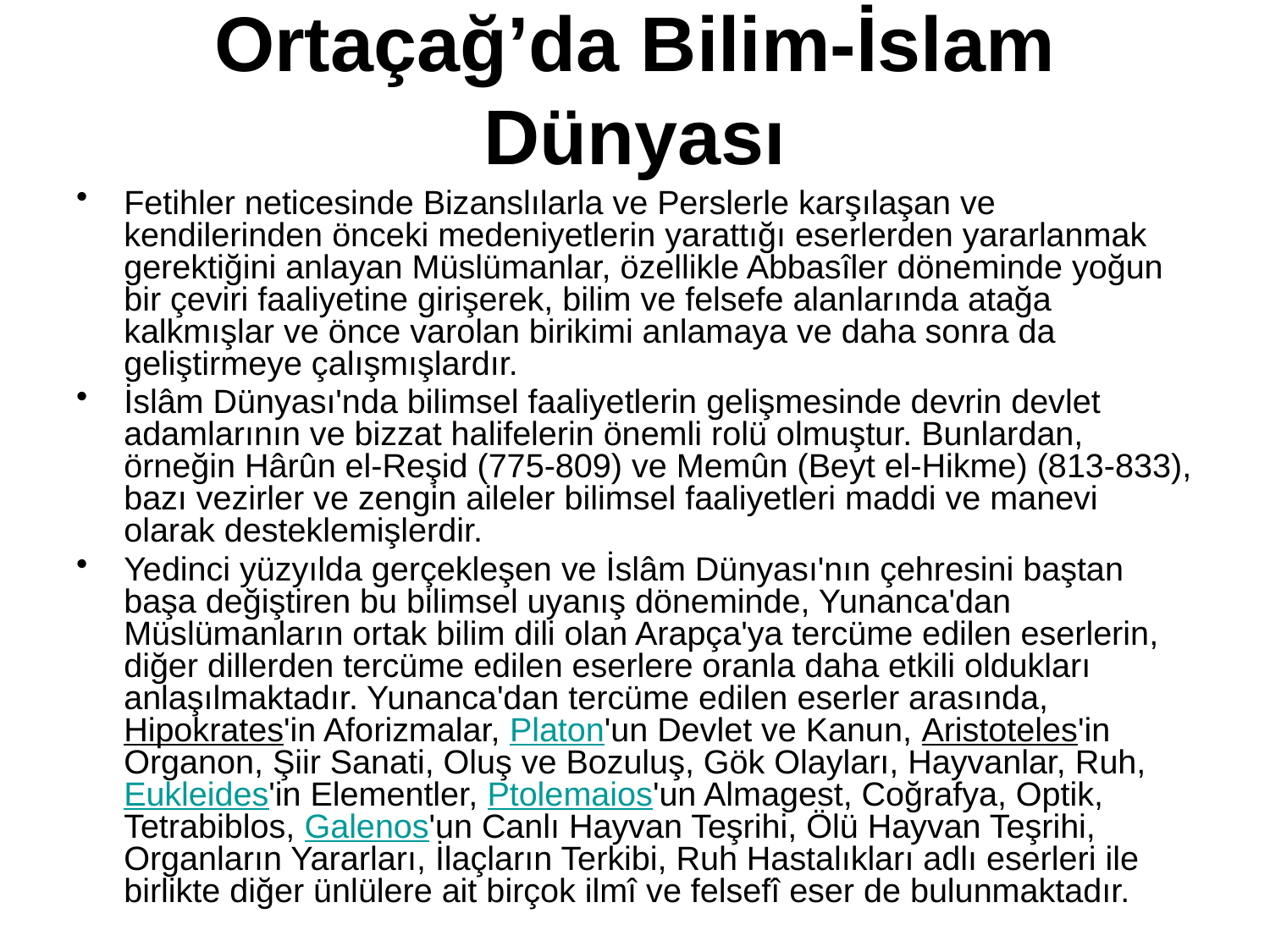

# Ortaçağ’da Bilim-İslam Dünyası
Fetihler neticesinde Bizanslılarla ve Perslerle karşılaşan ve kendilerinden önceki medeniyetlerin yarattığı eserlerden yararlanmak gerektiğini anlayan Müslümanlar, özellikle Abbasîler döneminde yoğun bir çeviri faaliyetine girişerek, bilim ve felsefe alanlarında atağa kalkmışlar ve önce varolan birikimi anlamaya ve daha sonra da geliştirmeye çalışmışlardır.
İslâm Dünyası'nda bilimsel faaliyetlerin gelişmesinde devrin devlet adamlarının ve bizzat halifelerin önemli rolü olmuştur. Bunlardan, örneğin Hârûn el-Reşid (775-809) ve Memûn (Beyt el-Hikme) (813-833), bazı vezirler ve zengin aileler bilimsel faaliyetleri maddi ve manevi olarak desteklemişlerdir.
Yedinci yüzyılda gerçekleşen ve İslâm Dünyası'nın çehresini baştan başa değiştiren bu bilimsel uyanış döneminde, Yunanca'dan Müslümanların ortak bilim dili olan Arapça'ya tercüme edilen eserlerin, diğer dillerden tercüme edilen eserlere oranla daha etkili oldukları anlaşılmaktadır. Yunanca'dan tercüme edilen eserler arasında, Hipokrates'in Aforizmalar, Platon'un Devlet ve Kanun, Aristoteles'in Organon, Şiir Sanati, Oluş ve Bozuluş, Gök Olayları, Hayvanlar, Ruh, Eukleides'in Elementler, Ptolemaios'un Almagest, Coğrafya, Optik, Tetrabiblos, Galenos'un Canlı Hayvan Teşrihi, Ölü Hayvan Teşrihi, Organların Yararları, İlaçların Terkibi, Ruh Hastalıkları adlı eserleri ile birlikte diğer ünlülere ait birçok ilmî ve felsefî eser de bulunmaktadır.